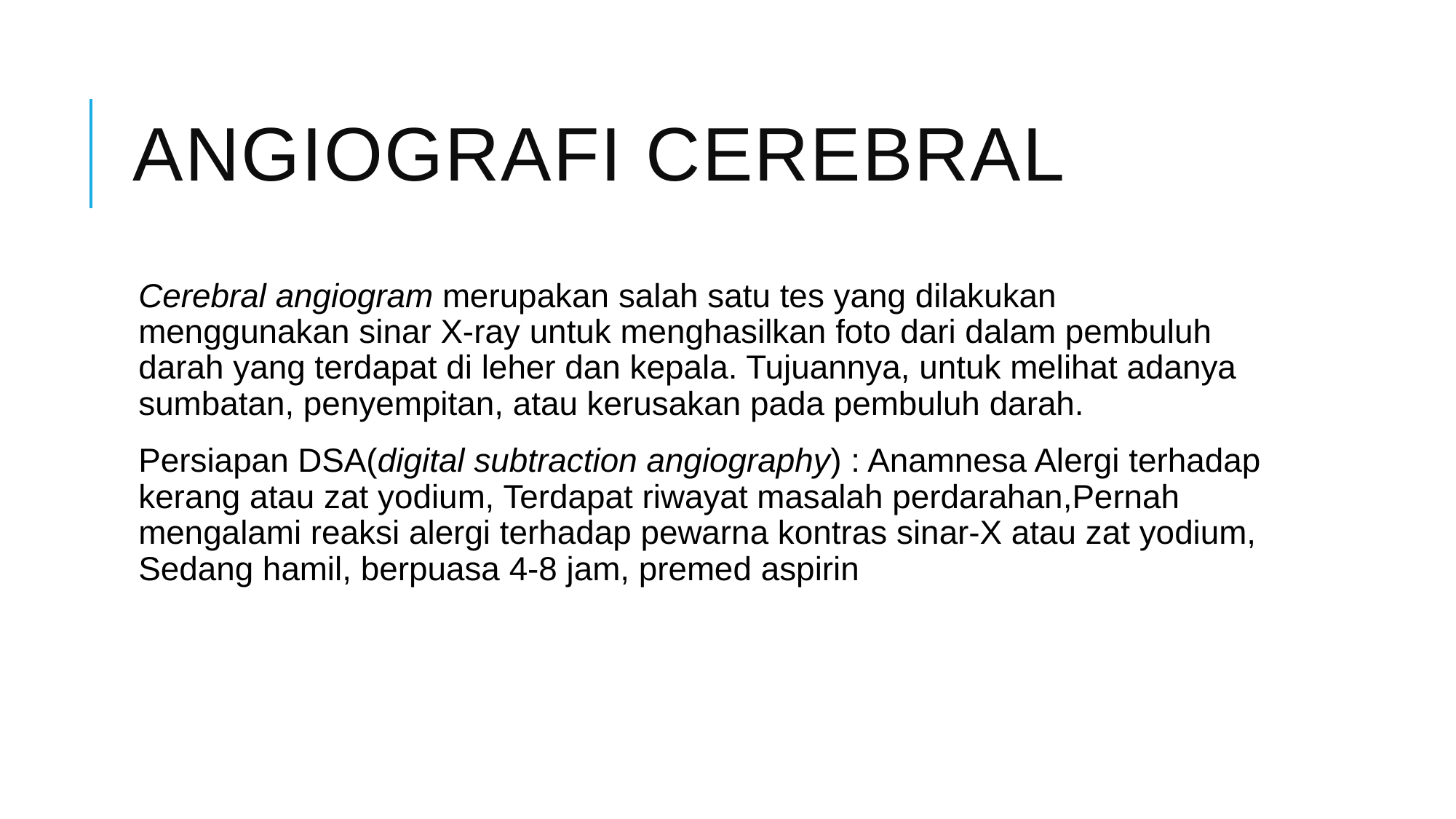

# Angiografi cerebral
Cerebral angiogram merupakan salah satu tes yang dilakukan menggunakan sinar X-ray untuk menghasilkan foto dari dalam pembuluh darah yang terdapat di leher dan kepala. Tujuannya, untuk melihat adanya sumbatan, penyempitan, atau kerusakan pada pembuluh darah.
Persiapan DSA(digital subtraction angiography) : Anamnesa Alergi terhadap kerang atau zat yodium, Terdapat riwayat masalah perdarahan,Pernah mengalami reaksi alergi terhadap pewarna kontras sinar-X atau zat yodium, Sedang hamil, berpuasa 4-8 jam, premed aspirin